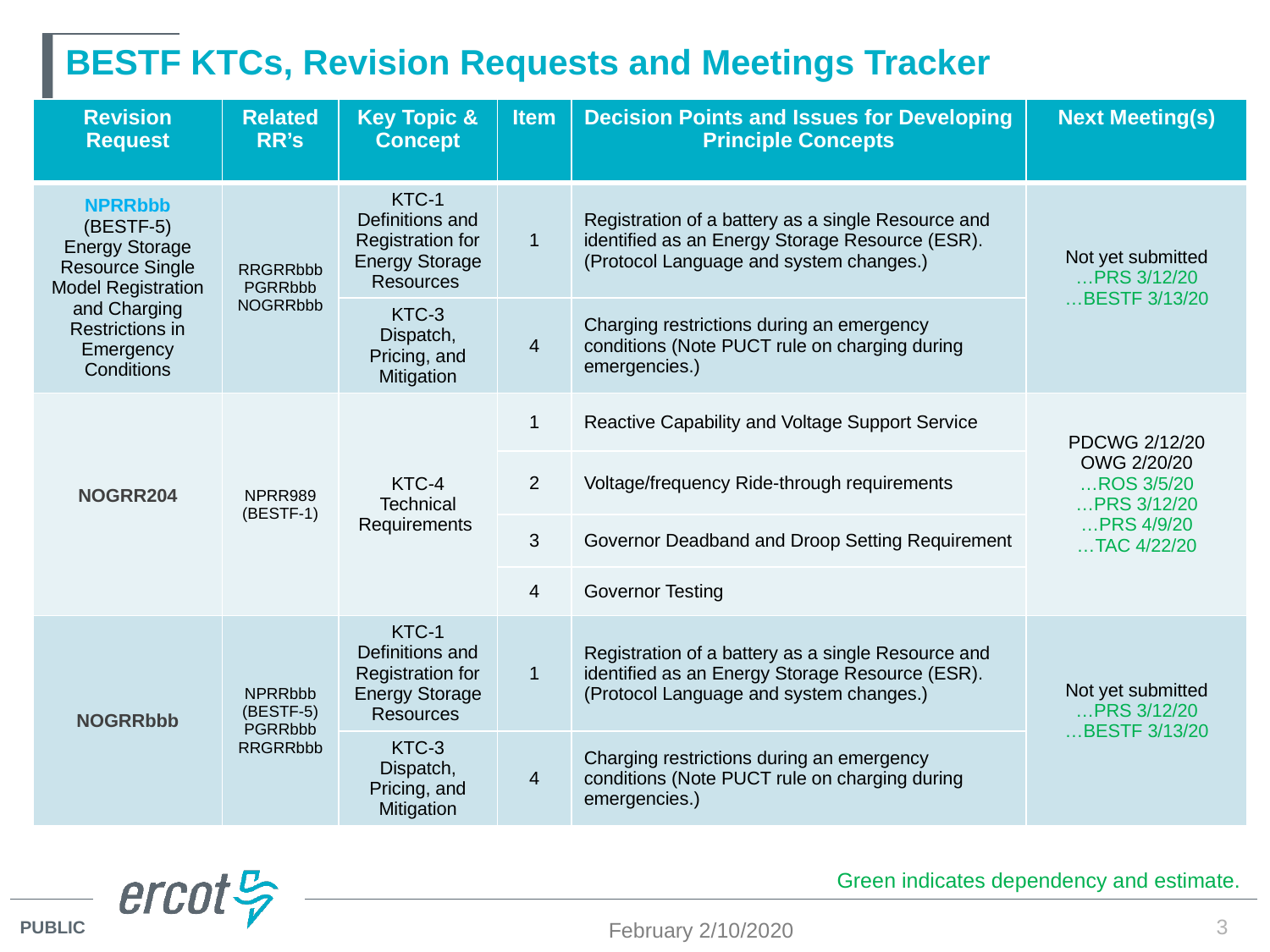

# BESTF KTCs, Revision Requests and Meetings Tracker
| Revision Request | Related RR’s | Key Topic & Concept | Item | Decision Points and Issues for Developing Principle Concepts | Next Meeting(s) |
| --- | --- | --- | --- | --- | --- |
| NPRRbbb (BESTF-5) Energy Storage Resource Single Model Registration and Charging Restrictions in Emergency Conditions | RRGRRbbb PGRRbbb NOGRRbbb | KTC-1 Definitions and Registration for Energy Storage Resources | 1 | Registration of a battery as a single Resource and identified as an Energy Storage Resource (ESR). (Protocol Language and system changes.) | Not yet submitted …PRS 3/12/20 …BESTF 3/13/20 |
|  |  | KTC-3 Dispatch, Pricing, and Mitigation | 4 | Charging restrictions during an emergency conditions (Note PUCT rule on charging during emergencies.) |  |
| NOGRR204 | NPRR989 (BESTF-1) | KTC-4 Technical Requirements | 1 | Reactive Capability and Voltage Support Service | PDCWG 2/12/20 OWG 2/20/20 …ROS 3/5/20 …PRS 3/12/20 …PRS 4/9/20 …TAC 4/22/20 |
|  |  |  | 2 | Voltage/frequency Ride-through requirements |  |
|  |  |  | 3 | Governor Deadband and Droop Setting Requirement |  |
|  |  |  | 4 | Governor Testing |  |
| NOGRRbbb | NPRRbbb (BESTF-5) PGRRbbb RRGRRbbb | KTC-1 Definitions and Registration for Energy Storage Resources | 1 | Registration of a battery as a single Resource and identified as an Energy Storage Resource (ESR). (Protocol Language and system changes.) | Not yet submitted …PRS 3/12/20 …BESTF 3/13/20 |
|  |  | KTC-3 Dispatch, Pricing, and Mitigation | 4 | Charging restrictions during an emergency conditions (Note PUCT rule on charging during emergencies.) |  |
Green indicates dependency and estimate.
February 2/10/2020
3